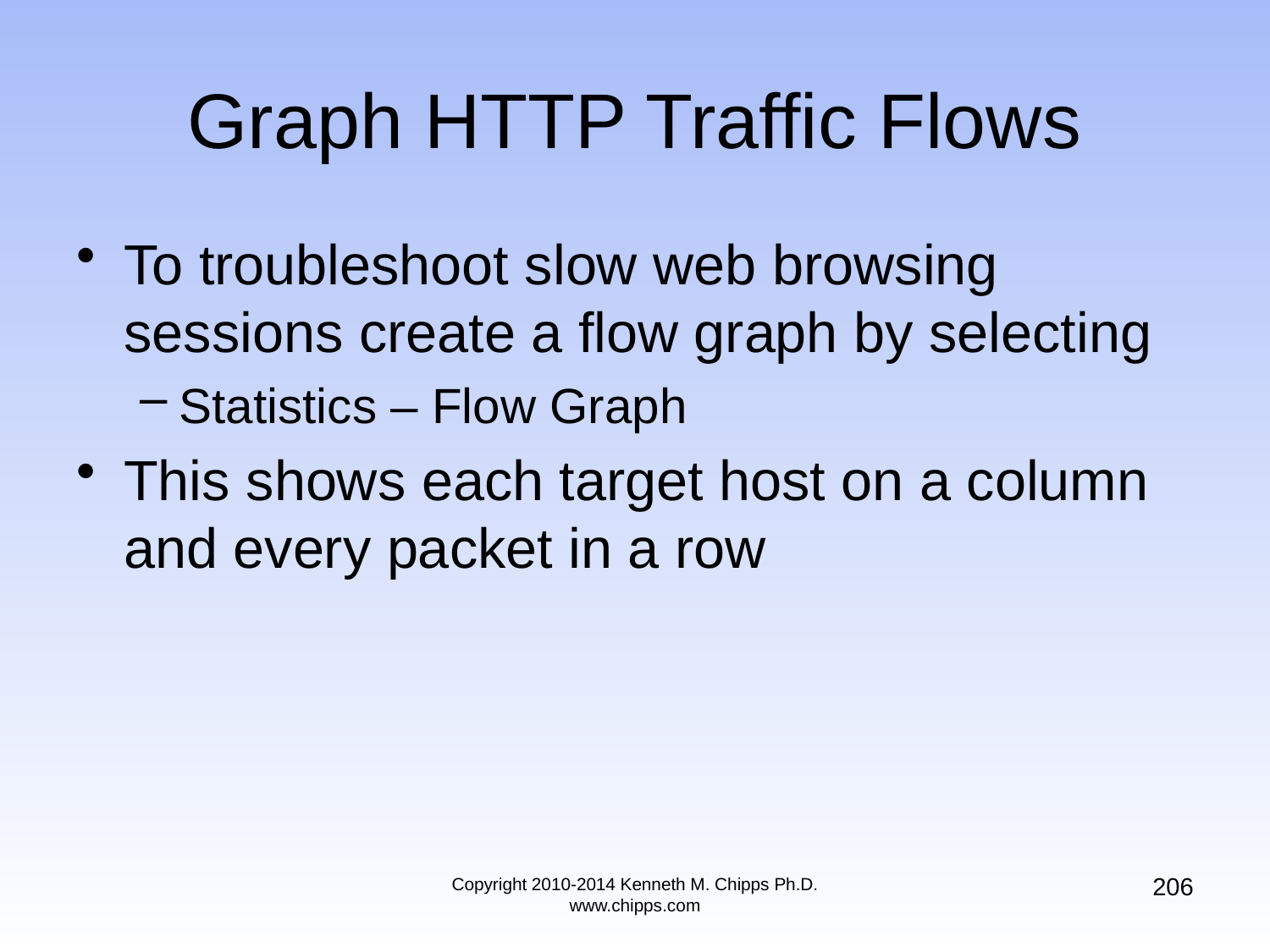

# Graph HTTP Traffic Flows
To troubleshoot slow web browsing sessions create a flow graph by selecting
Statistics – Flow Graph
This shows each target host on a column and every packet in a row
206
Copyright 2010-2014 Kenneth M. Chipps Ph.D. www.chipps.com